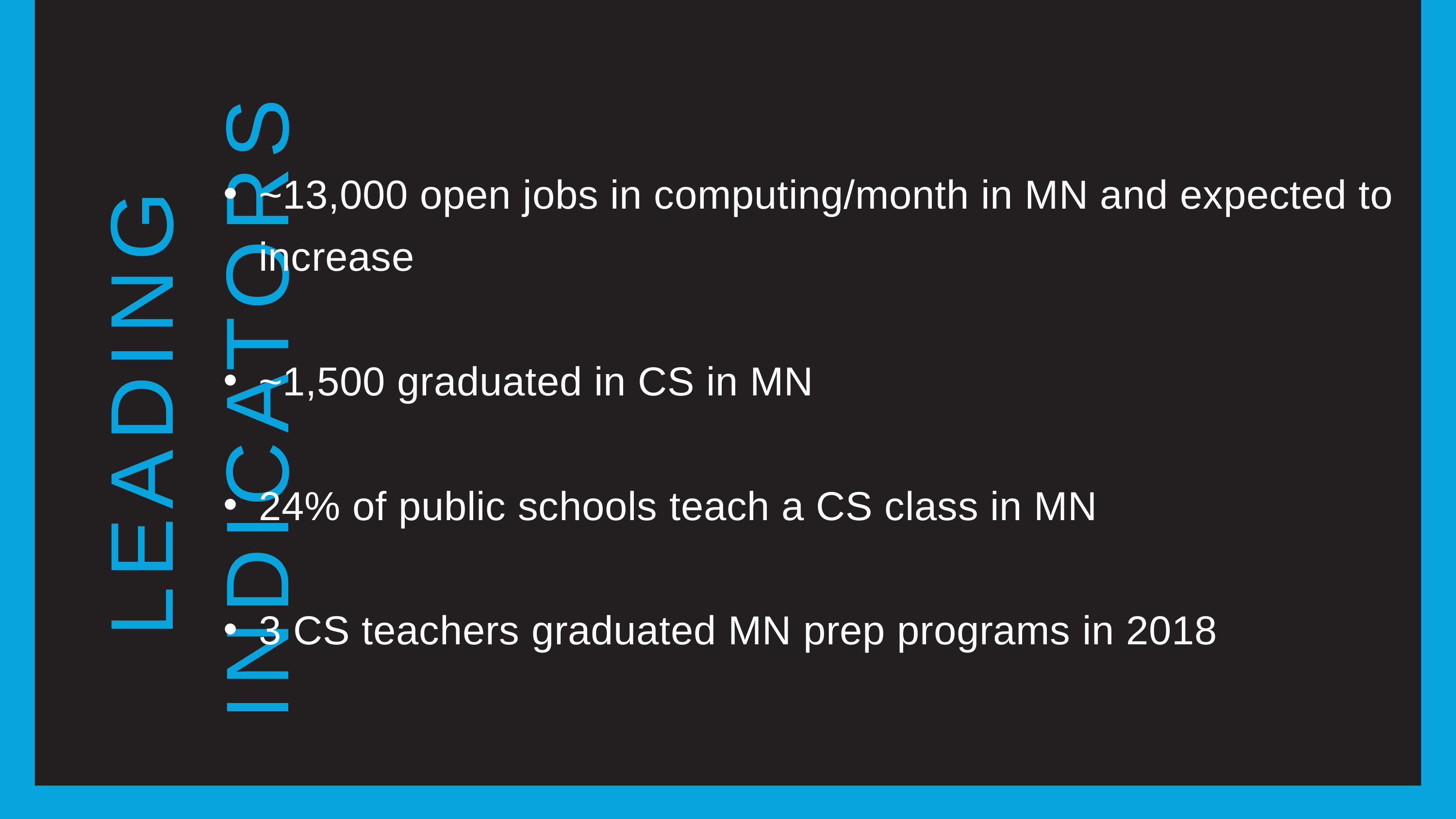

~13,000 open jobs in computing/month in MN and expected to increase

~1,500 graduated in CS in MN

24% of public schools teach a CS class in MN

3 CS teachers graduated MN prep programs in 2018
LEADING INDICATORS